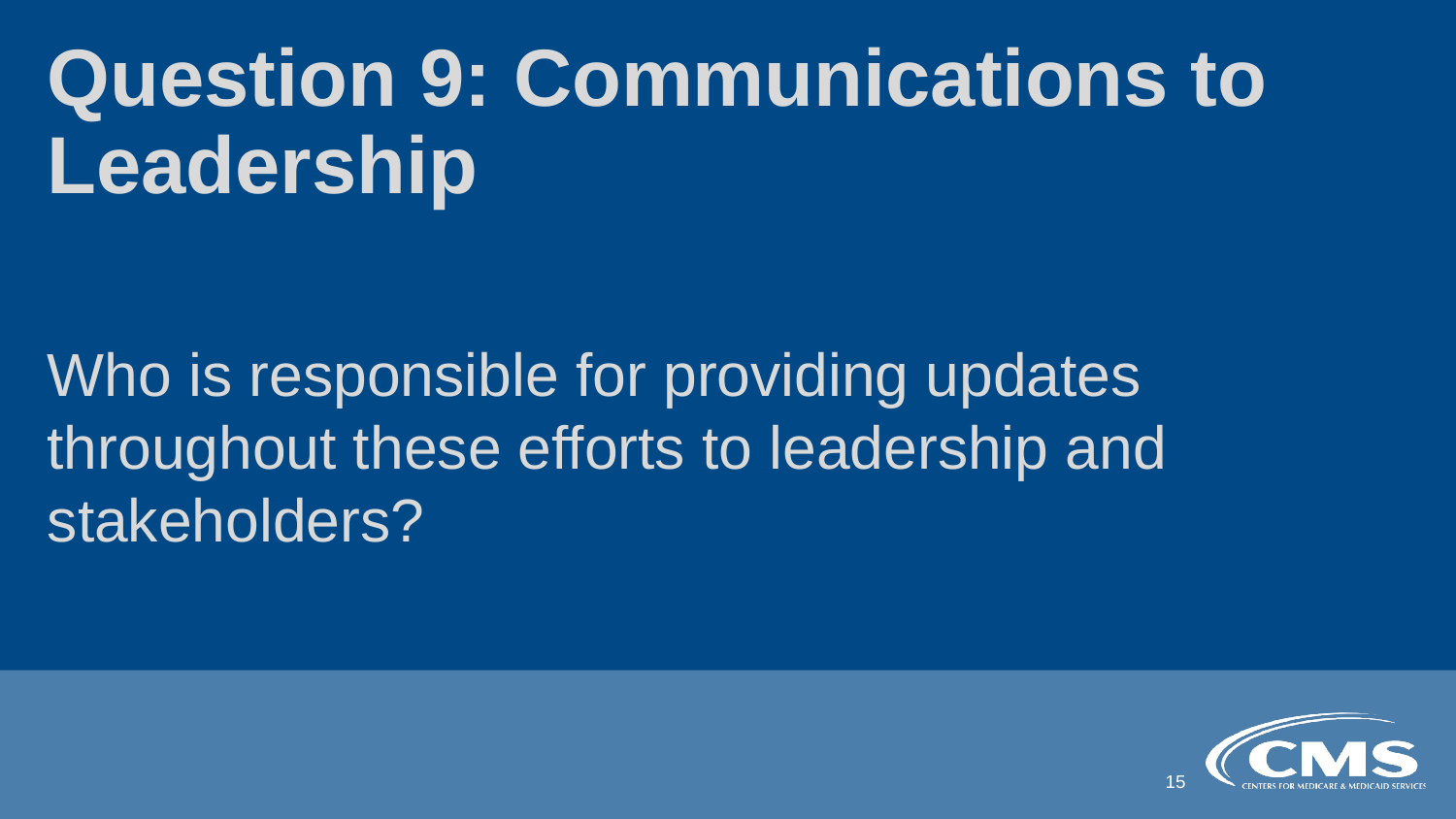

Question 9: Communications to Leadership
Who is responsible for providing updates throughout these efforts to leadership and stakeholders?
15